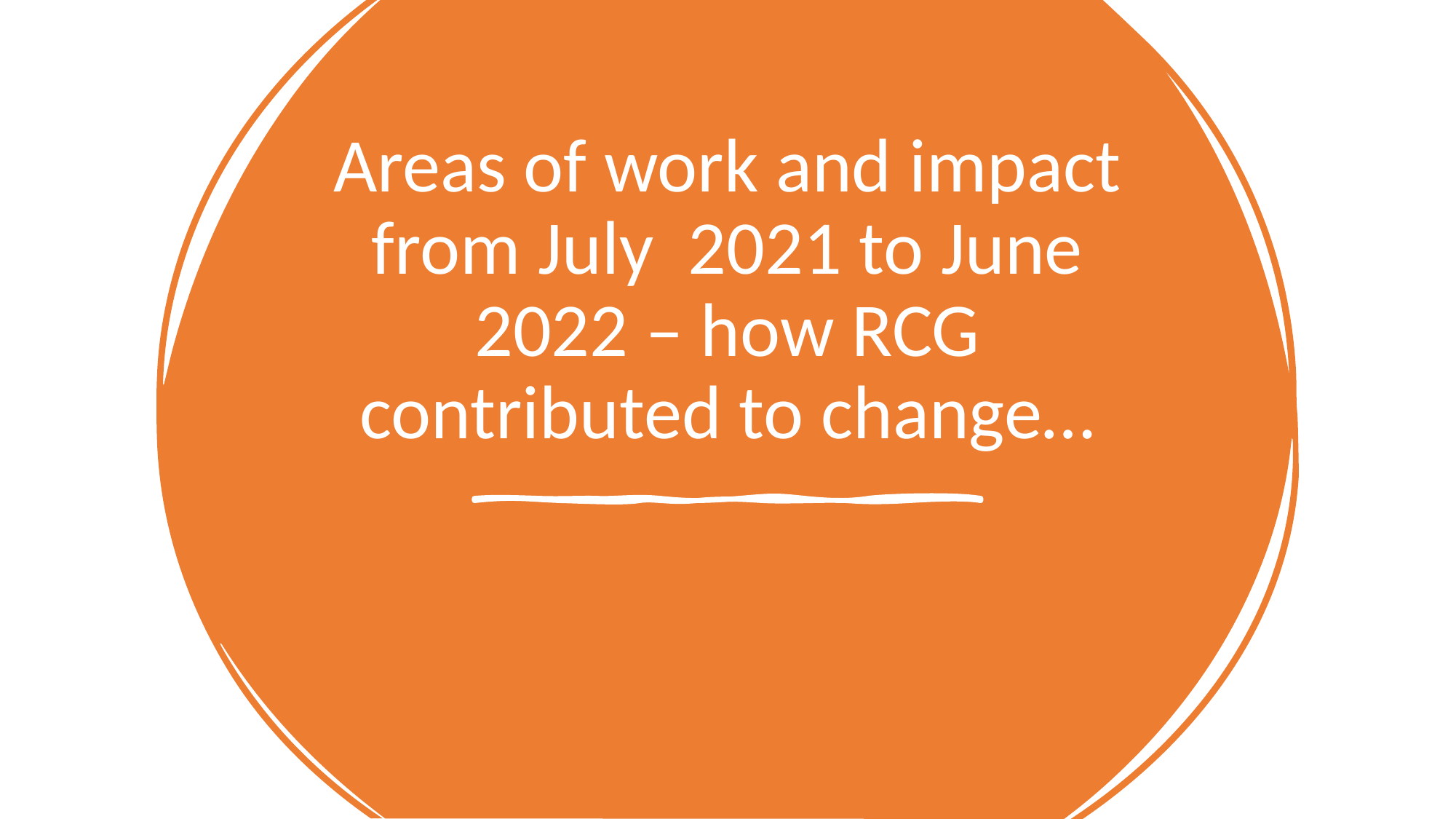

# Areas of work and impact from July  2021 to June 2022 – how RCG contributed to change…